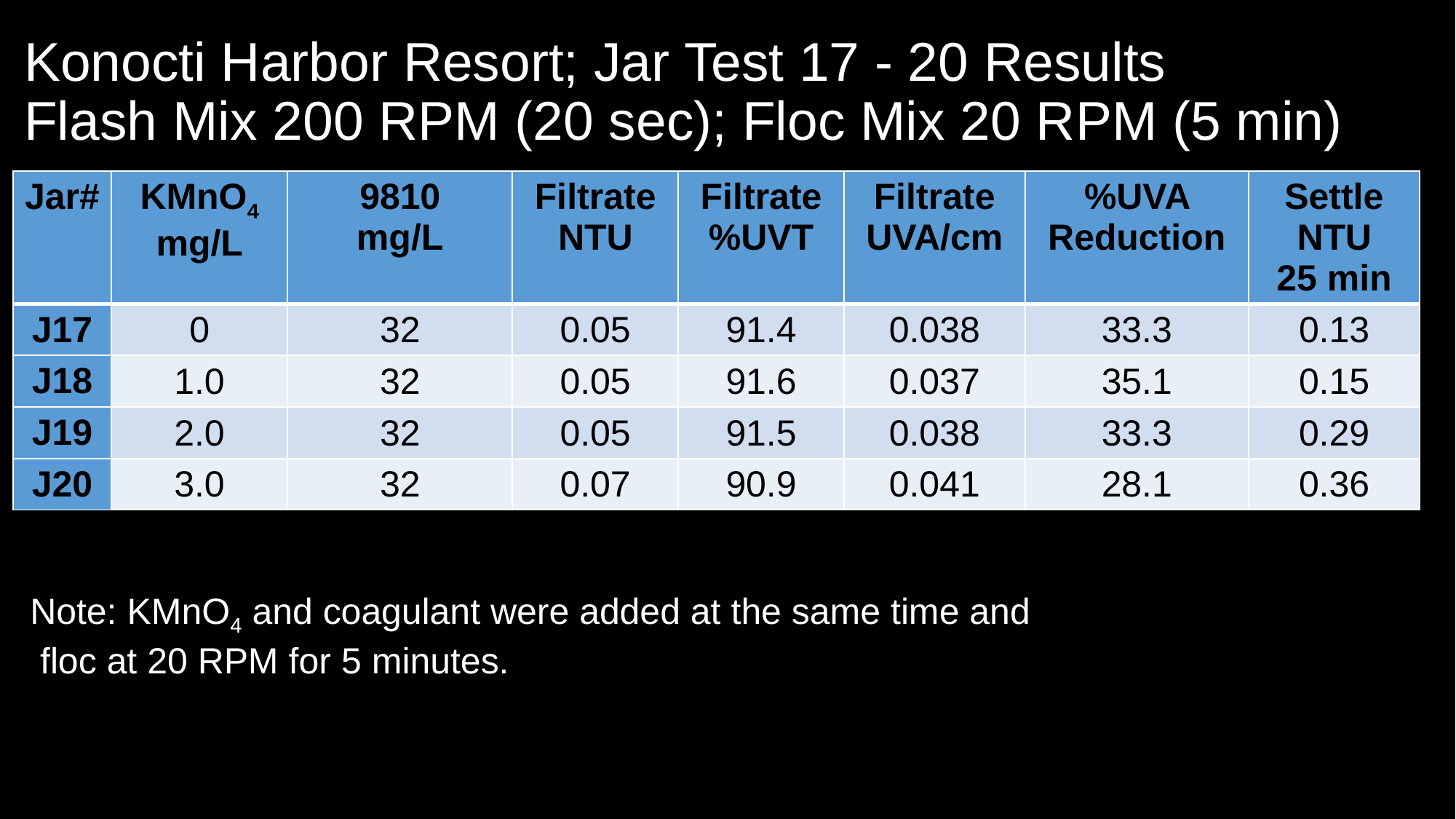

# Konocti Harbor Resort; Jar Test 17 - 20 Results Flash Mix 200 RPM (20 sec); Floc Mix 20 RPM (5 min)
| Jar# | KMnO4 mg/L | 9810 mg/L | Filtrate NTU | Filtrate %UVT | Filtrate UVA/cm | %UVA Reduction | Settle NTU 25 min |
| --- | --- | --- | --- | --- | --- | --- | --- |
| J17 | 0 | 32 | 0.05 | 91.4 | 0.038 | 33.3 | 0.13 |
| J18 | 1.0 | 32 | 0.05 | 91.6 | 0.037 | 35.1 | 0.15 |
| J19 | 2.0 | 32 | 0.05 | 91.5 | 0.038 | 33.3 | 0.29 |
| J20 | 3.0 | 32 | 0.07 | 90.9 | 0.041 | 28.1 | 0.36 |
Note: KMnO4 and coagulant were added at the same time and
 floc at 20 RPM for 5 minutes.